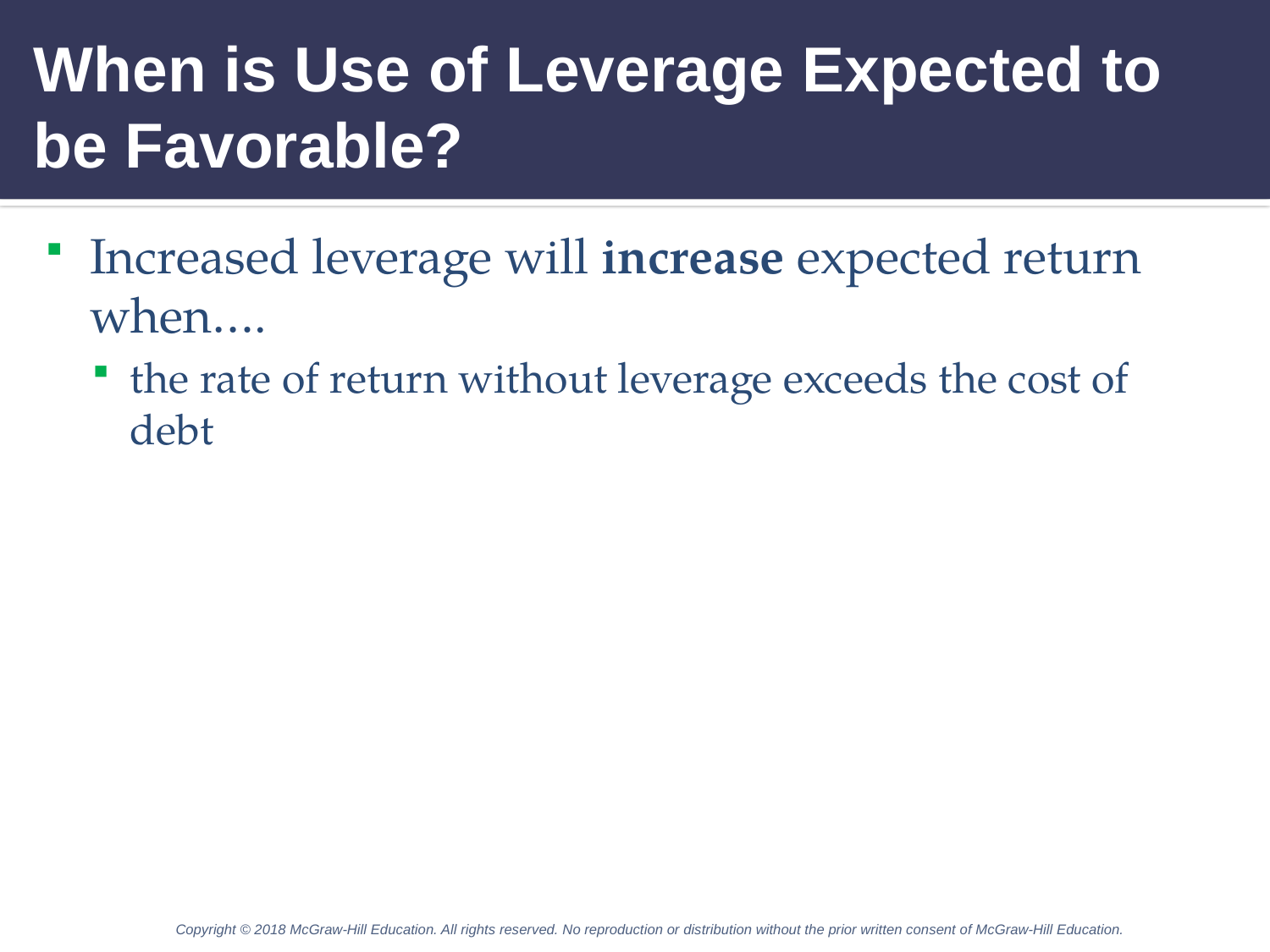

# When is Use of Leverage Expected to be Favorable?
Increased leverage will increase expected return when….
the rate of return without leverage exceeds the cost of debt
Copyright © 2018 McGraw-Hill Education. All rights reserved. No reproduction or distribution without the prior written consent of McGraw-Hill Education.